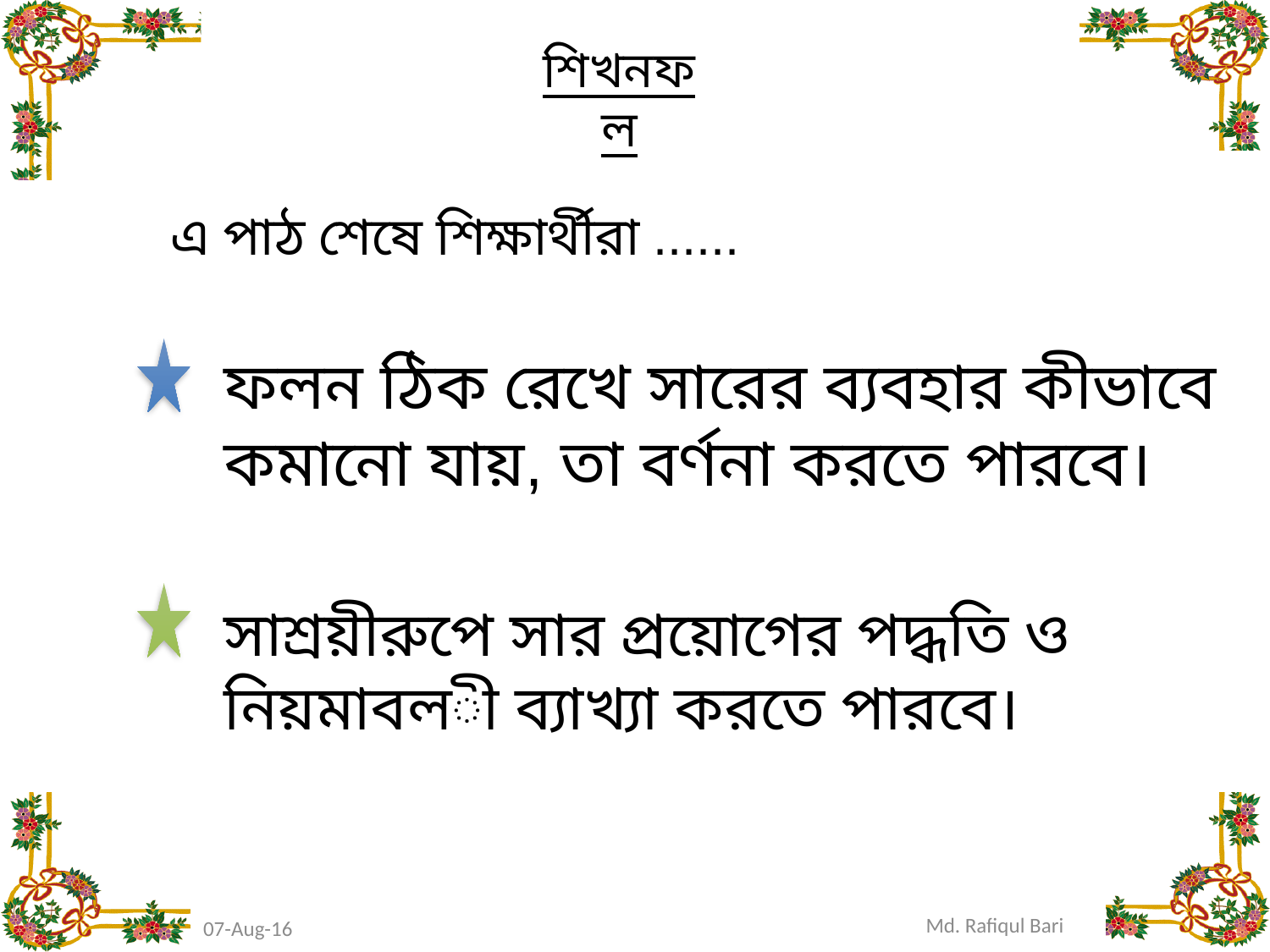

শিখনফল
# এ পাঠ শেষে শিক্ষার্থীরা ......
ফলন ঠিক রেখে সারের ব্যবহার কীভাবে কমানো যায়, তা বর্ণনা করতে পারবে।

সাশ্রয়ীরুপে সার প্রয়োগের পদ্ধতি ও নিয়মাবলী ব্যাখ্যা করতে পারবে।

Md. Rafiqul Bari
07-Aug-16